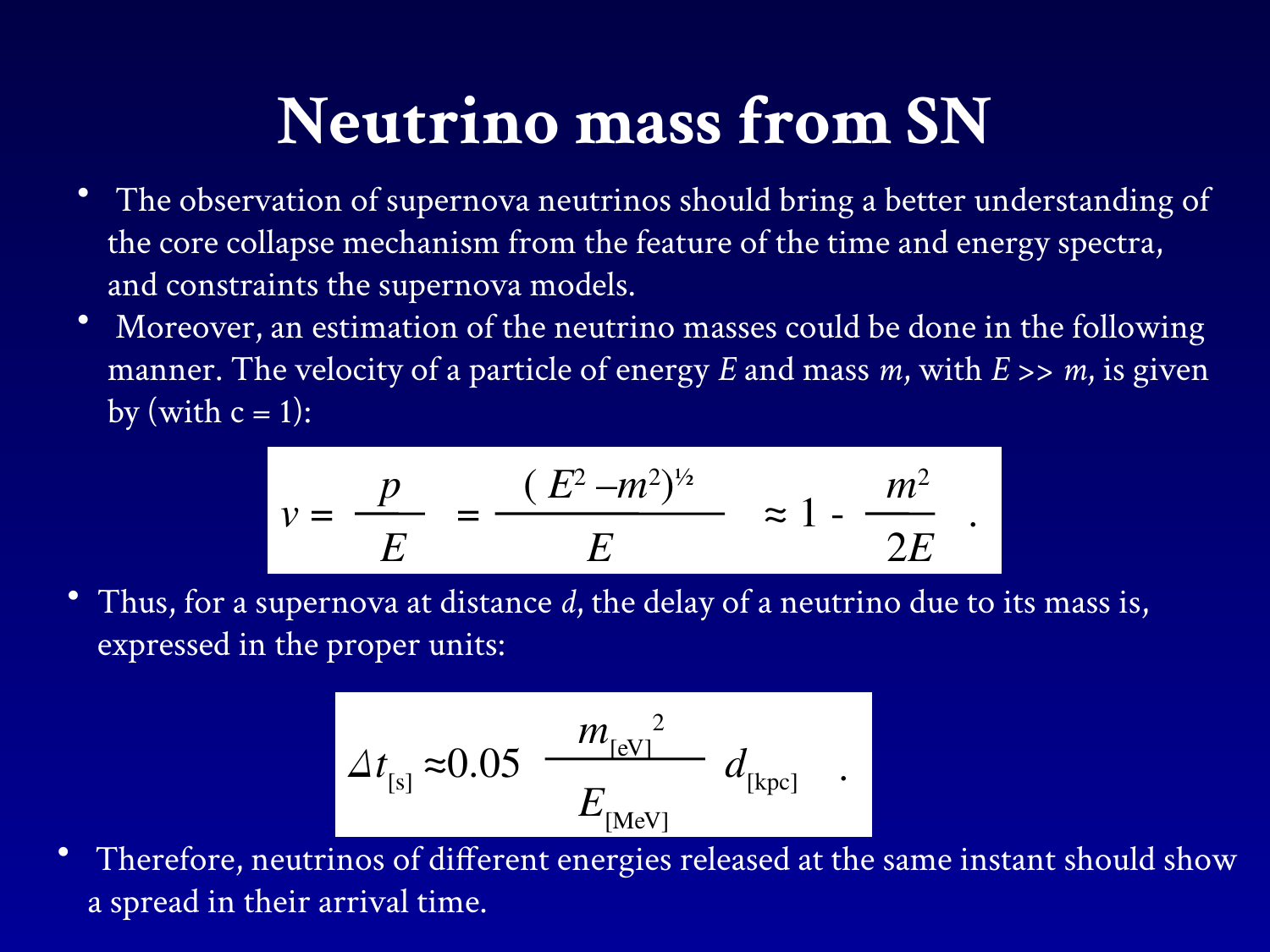

# Neutrino mass from SN
 The observation of supernova neutrinos should bring a better understanding of the core collapse mechanism from the feature of the time and energy spectra, and constraints the supernova models.
 Moreover, an estimation of the neutrino masses could be done in the following manner. The velocity of a particle of energy E and mass m, with E >> m, is given by (with c = 1):
| v = | p | = | ( E2 –m2)½ | ≈ 1 - | m2 | . |
| --- | --- | --- | --- | --- | --- | --- |
|  | E |  | E |  | 2E |  |

Thus, for a supernova at distance d, the delay of a neutrino due to its mass is, expressed in the proper units:
| Δt[s] ≈0.05 | m[eV]2 | d[kpc] | . |
| --- | --- | --- | --- |
|  | E[MeV] |  |  |

 Therefore, neutrinos of different energies released at the same instant should show a spread in their arrival time.